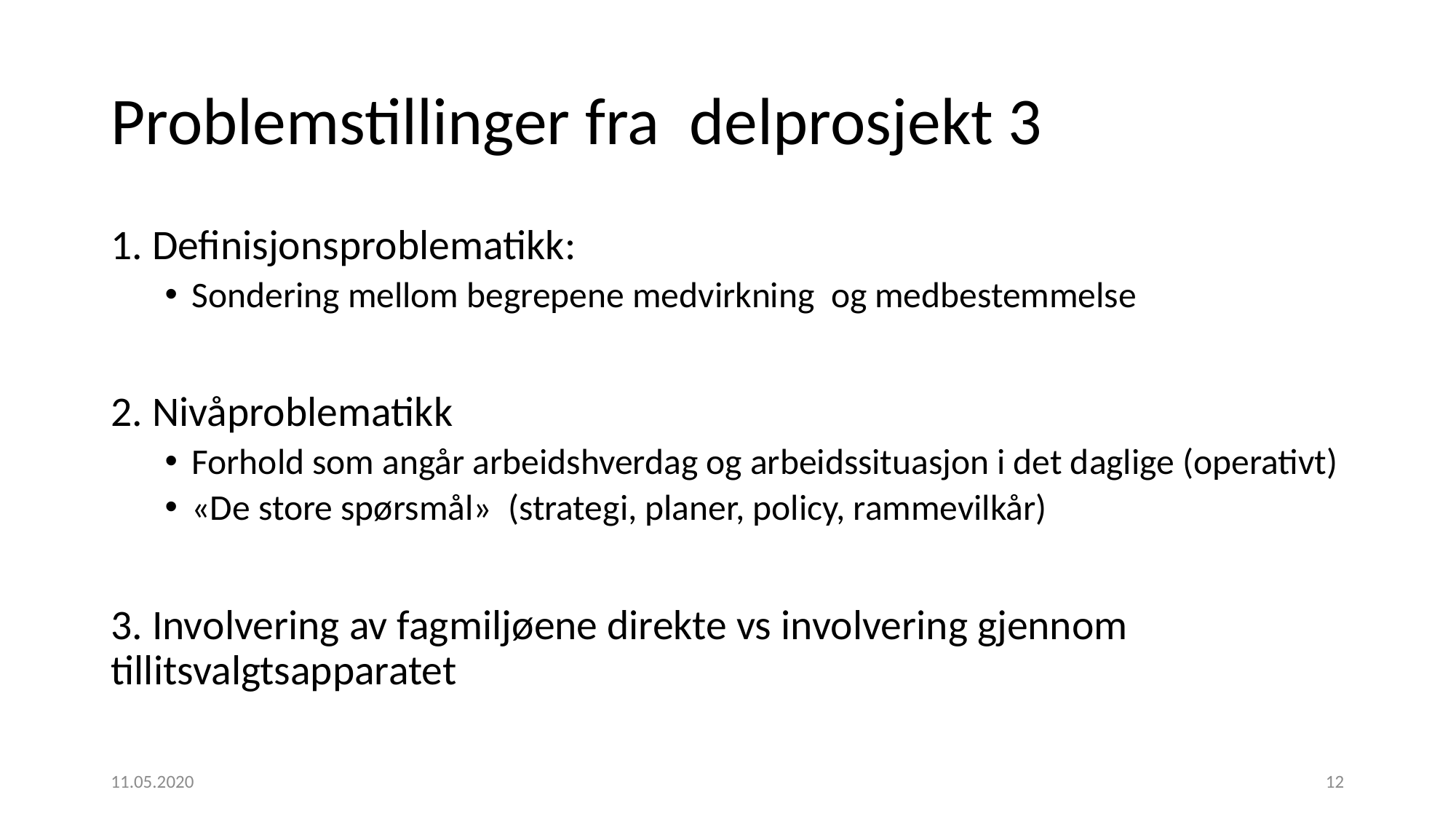

# Problemstillinger fra  delprosjekt 3
1. Definisjonsproblematikk:
Sondering mellom begrepene medvirkning  og medbestemmelse

2. Nivåproblematikk
Forhold som angår arbeidshverdag og arbeidssituasjon i det daglige (operativt)
«De store spørsmål»  (strategi, planer, policy, rammevilkår)

3. Involvering av fagmiljøene direkte vs involvering gjennom tillitsvalgtsapparatet

12
11.05.2020